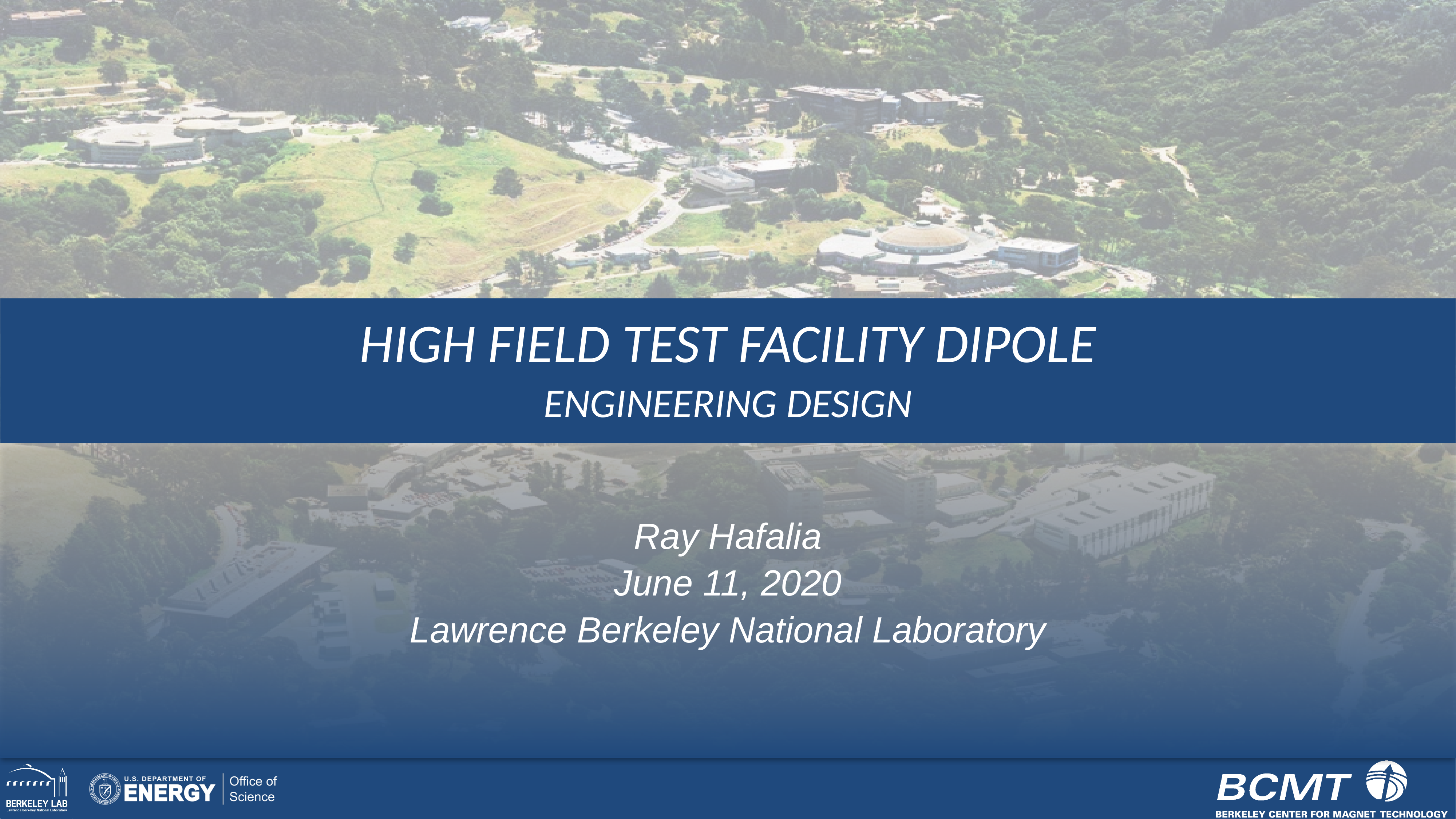

HIGH FIELD TEST FACILITY DIPOLE
ENGINEERING DESIGN
Ray Hafalia
June 11, 2020
Lawrence Berkeley National Laboratory